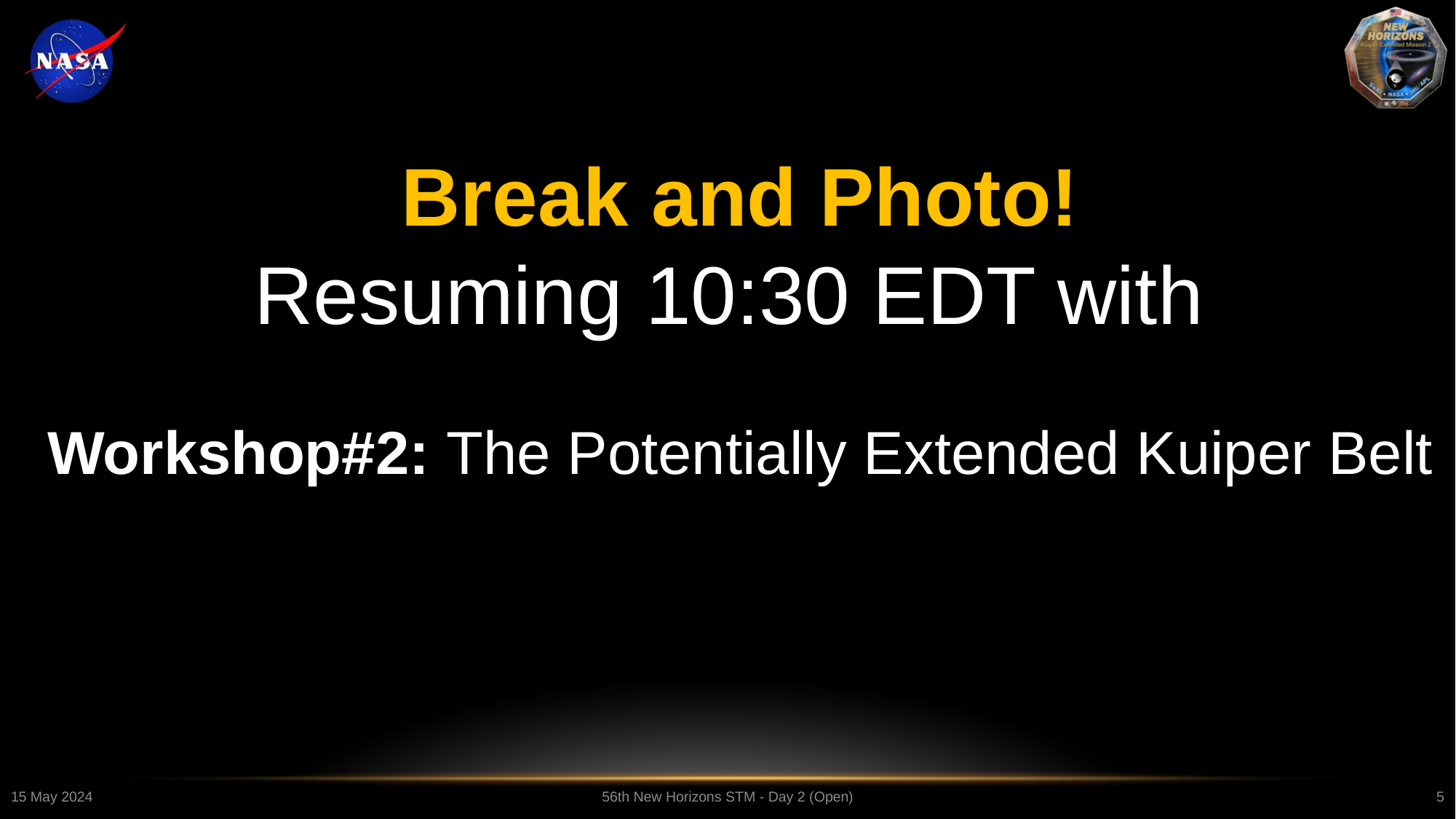

Break and Photo!
Resuming 10:30 EDT with

Workshop#2: The Potentially Extended Kuiper Belt
15 May 2024
56th New Horizons STM - Day 2 (Open)
5